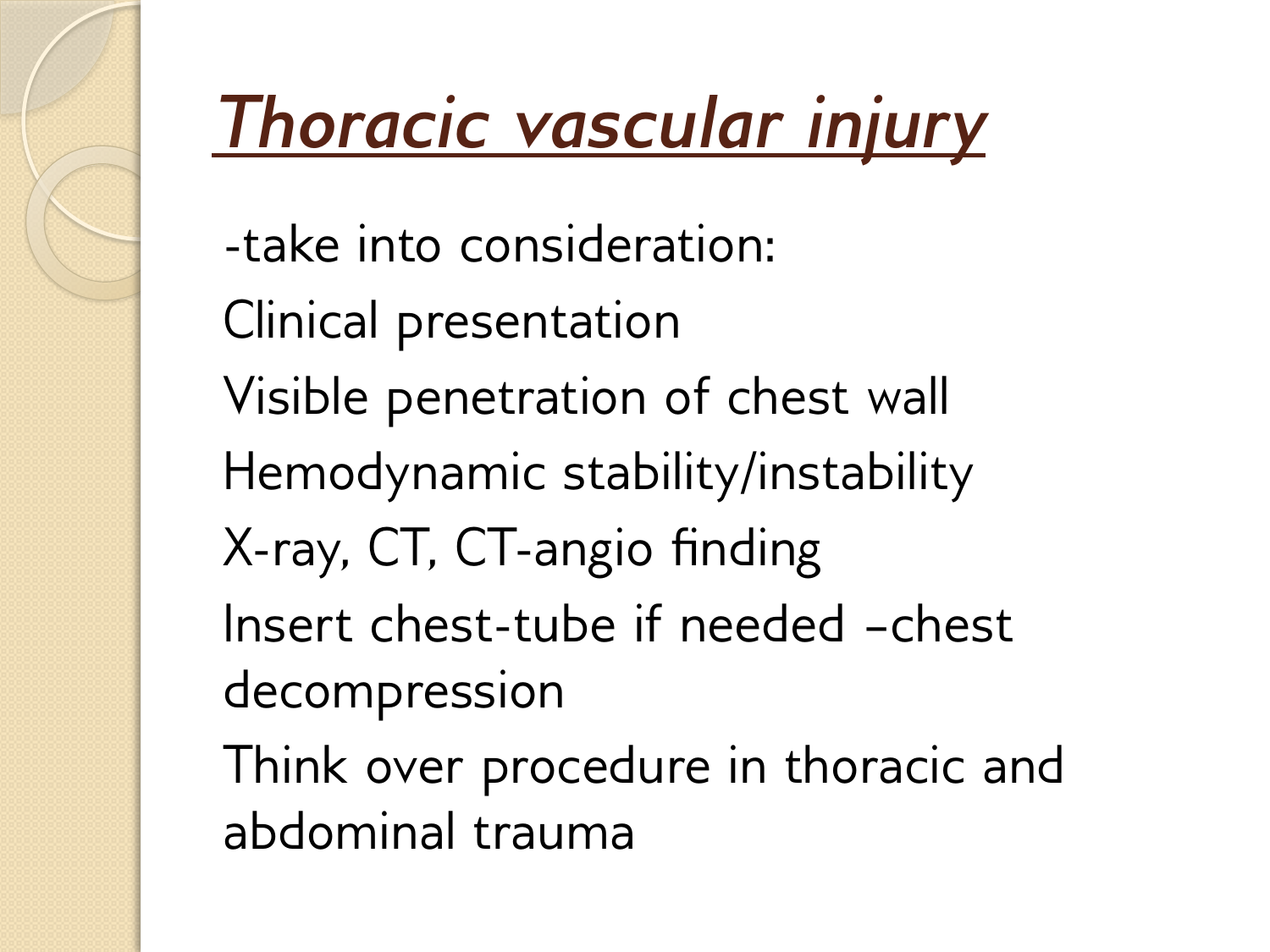

# Thoracic vascular injury
-take into consideration:
Clinical presentation
Visible penetration of chest wall
Hemodynamic stability/instability
X-ray, CT, CT-angio finding
Insert chest-tube if needed –chest decompression
Think over procedure in thoracic and abdominal trauma